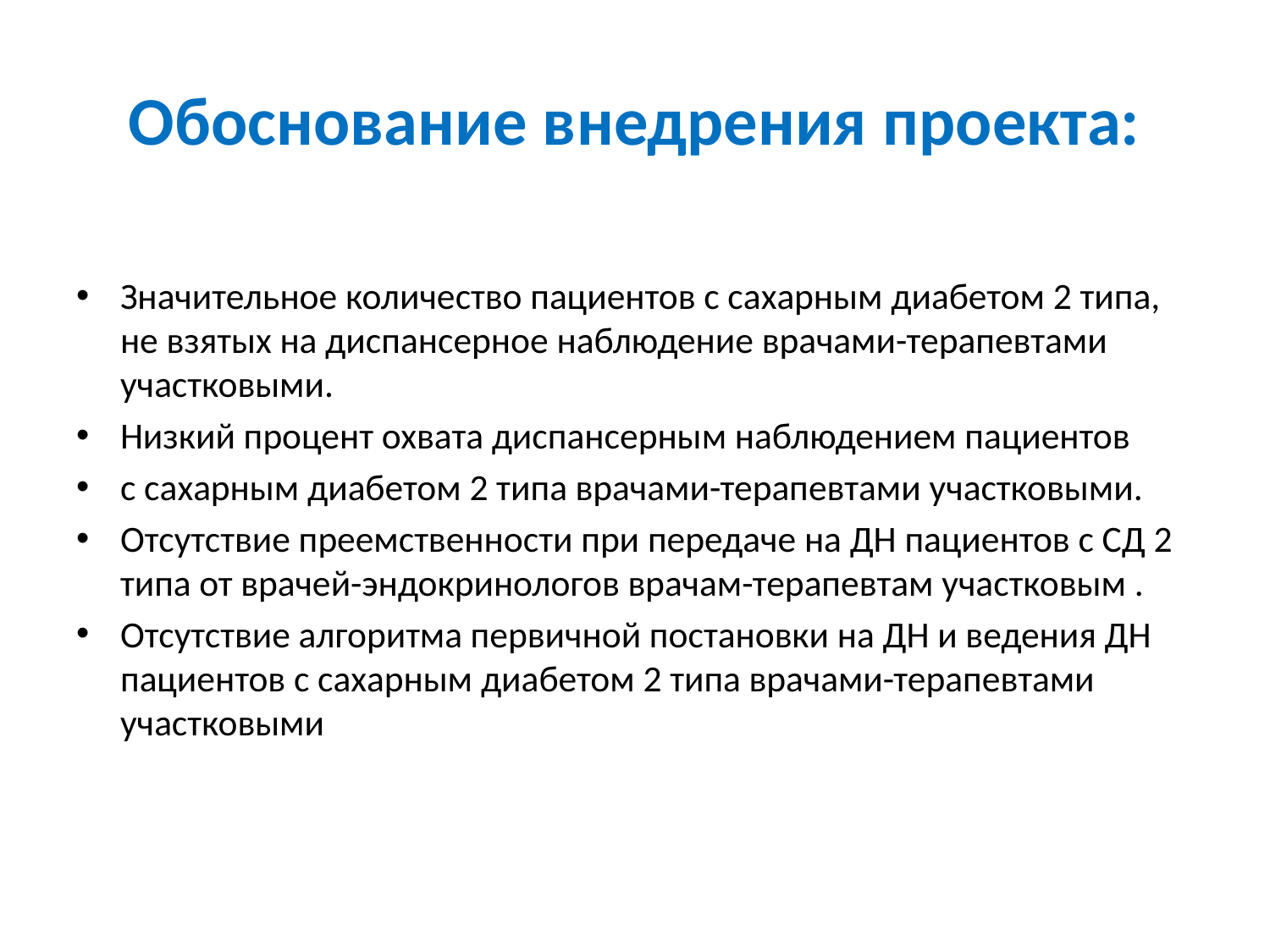

# Обоснование внедрения проекта:
Значительное количество пациентов с сахарным диабетом 2 типа, не взятых на диспансерное наблюдение врачами-терапевтами участковыми.
Низкий процент охвата диспансерным наблюдением пациентов
с сахарным диабетом 2 типа врачами-терапевтами участковыми.
Отсутствие преемственности при передаче на ДН пациентов с СД 2 типа от врачей-эндокринологов врачам-терапевтам участковым .
Отсутствие алгоритма первичной постановки на ДН и ведения ДН пациентов с сахарным диабетом 2 типа врачами-терапевтами участковыми